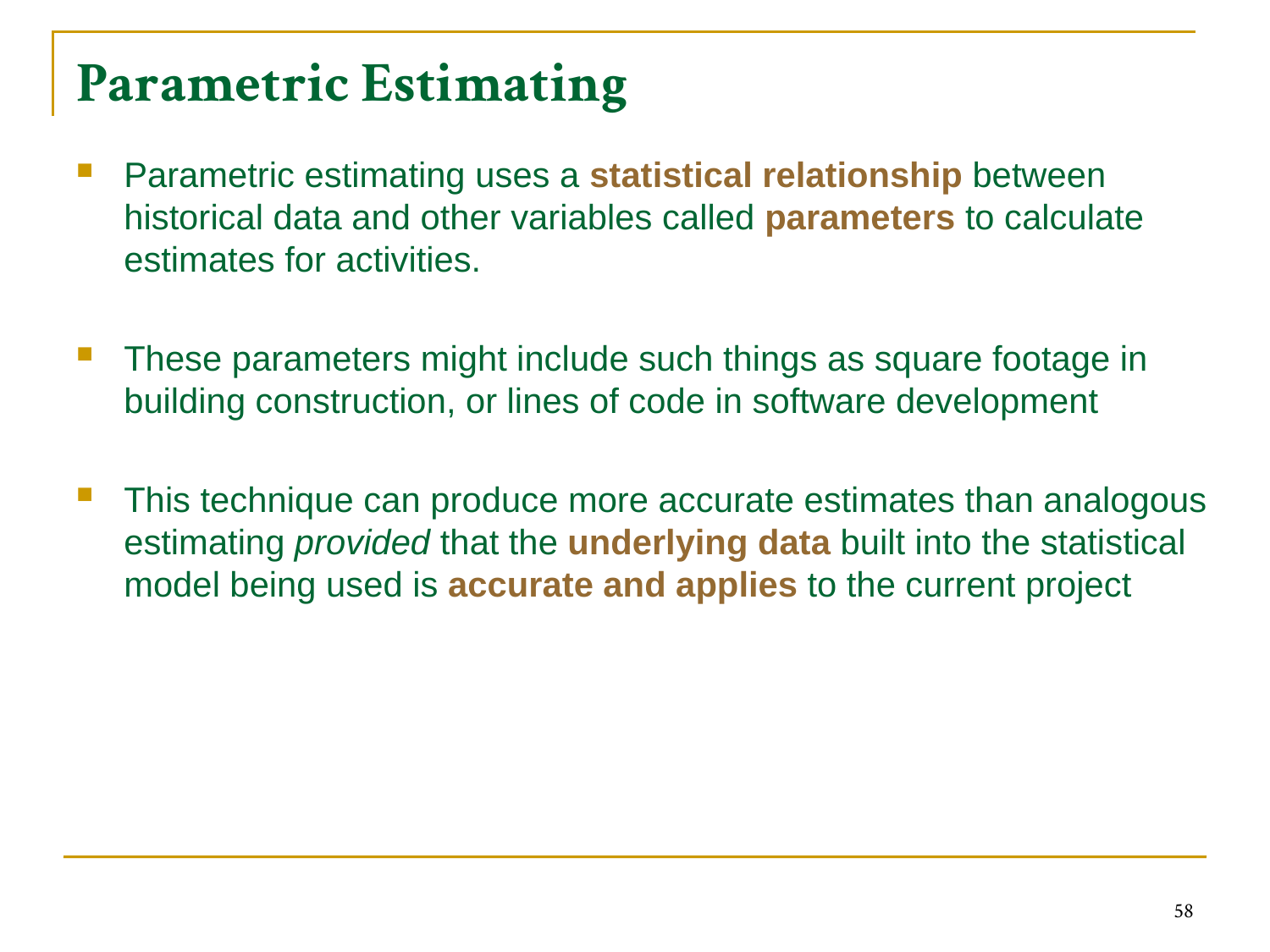

# Parametric Estimating
Parametric estimating uses a statistical relationship between historical data and other variables called parameters to calculate estimates for activities.

These parameters might include such things as square footage in building construction, or lines of code in software development

This technique can produce more accurate estimates than analogous estimating provided that the underlying data built into the statistical model being used is accurate and applies to the current project
58